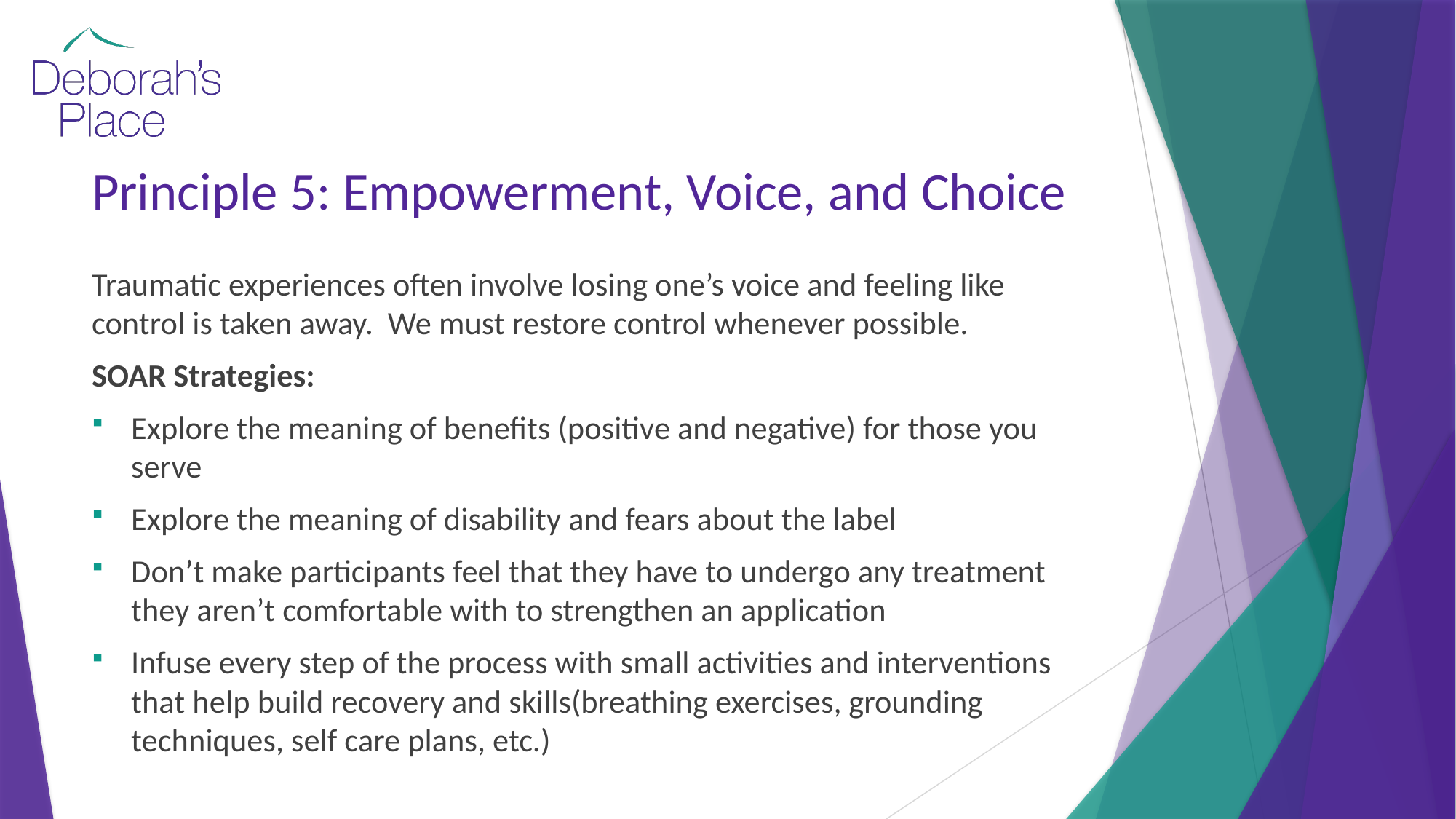

# Principle 5: Empowerment, Voice, and Choice
Traumatic experiences often involve losing one’s voice and feeling like control is taken away.  We must restore control whenever possible.
SOAR Strategies:
Explore the meaning of benefits (positive and negative) for those you serve
Explore the meaning of disability and fears about the label
Don’t make participants feel that they have to undergo any treatment they aren’t comfortable with to strengthen an application
Infuse every step of the process with small activities and interventions that help build recovery and skills(breathing exercises, grounding techniques, self care plans, etc.)